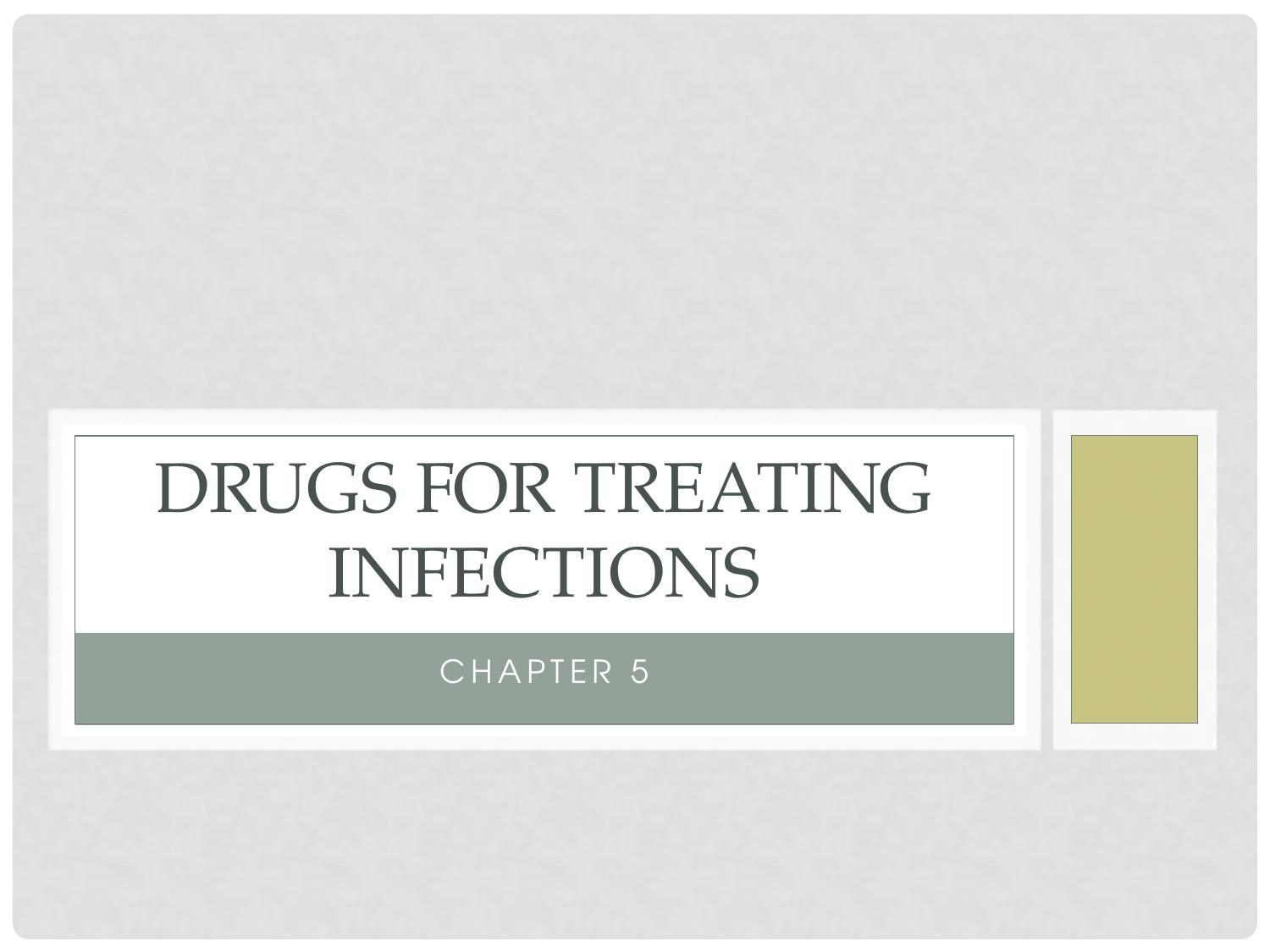

# Drugs for treating infections
Chapter 5